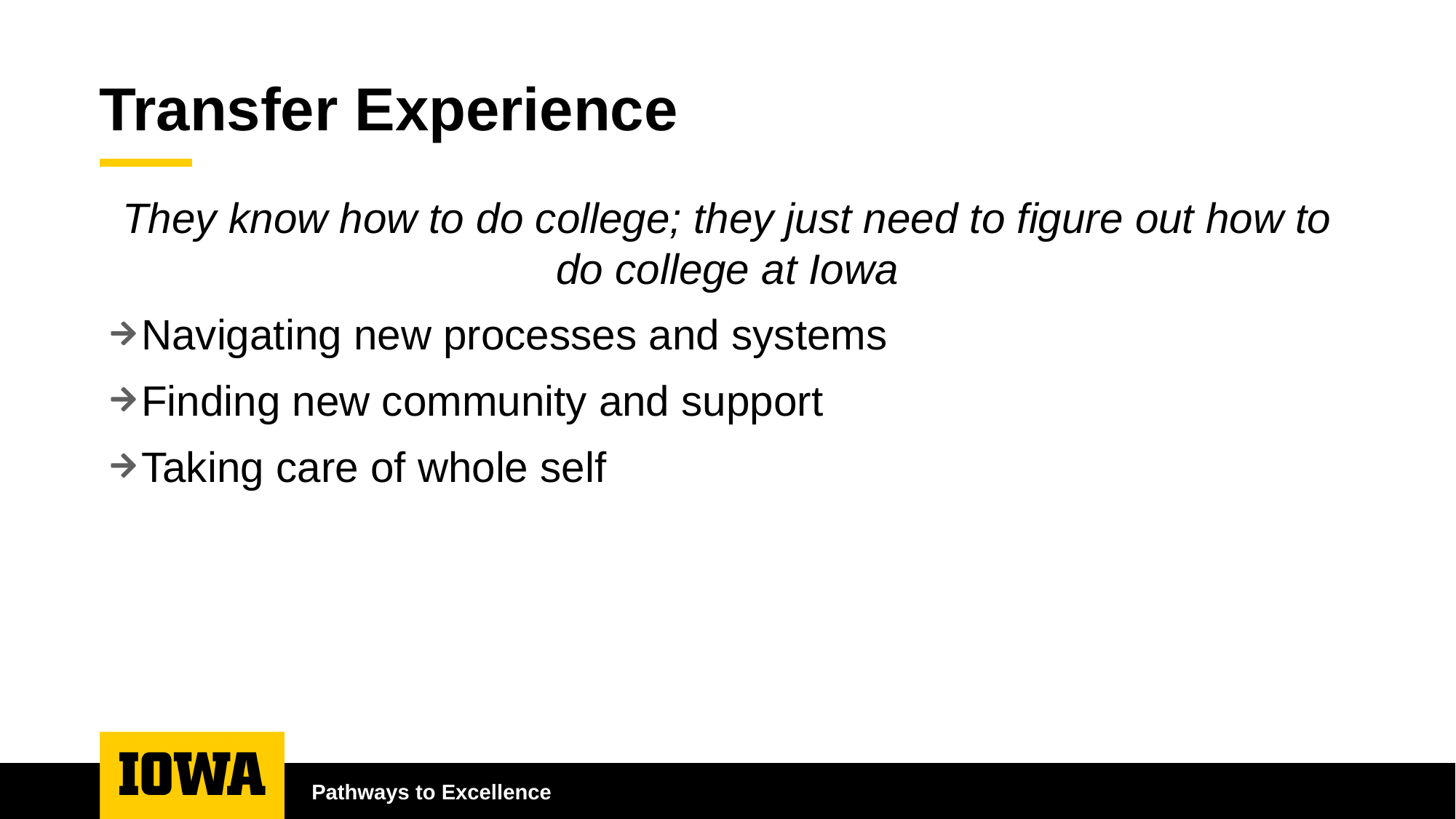

# Transfer Experience
They know how to do college; they just need to figure out how to do college at Iowa
Navigating new processes and systems
Finding new community and support
Taking care of whole self
Pathways to Excellence